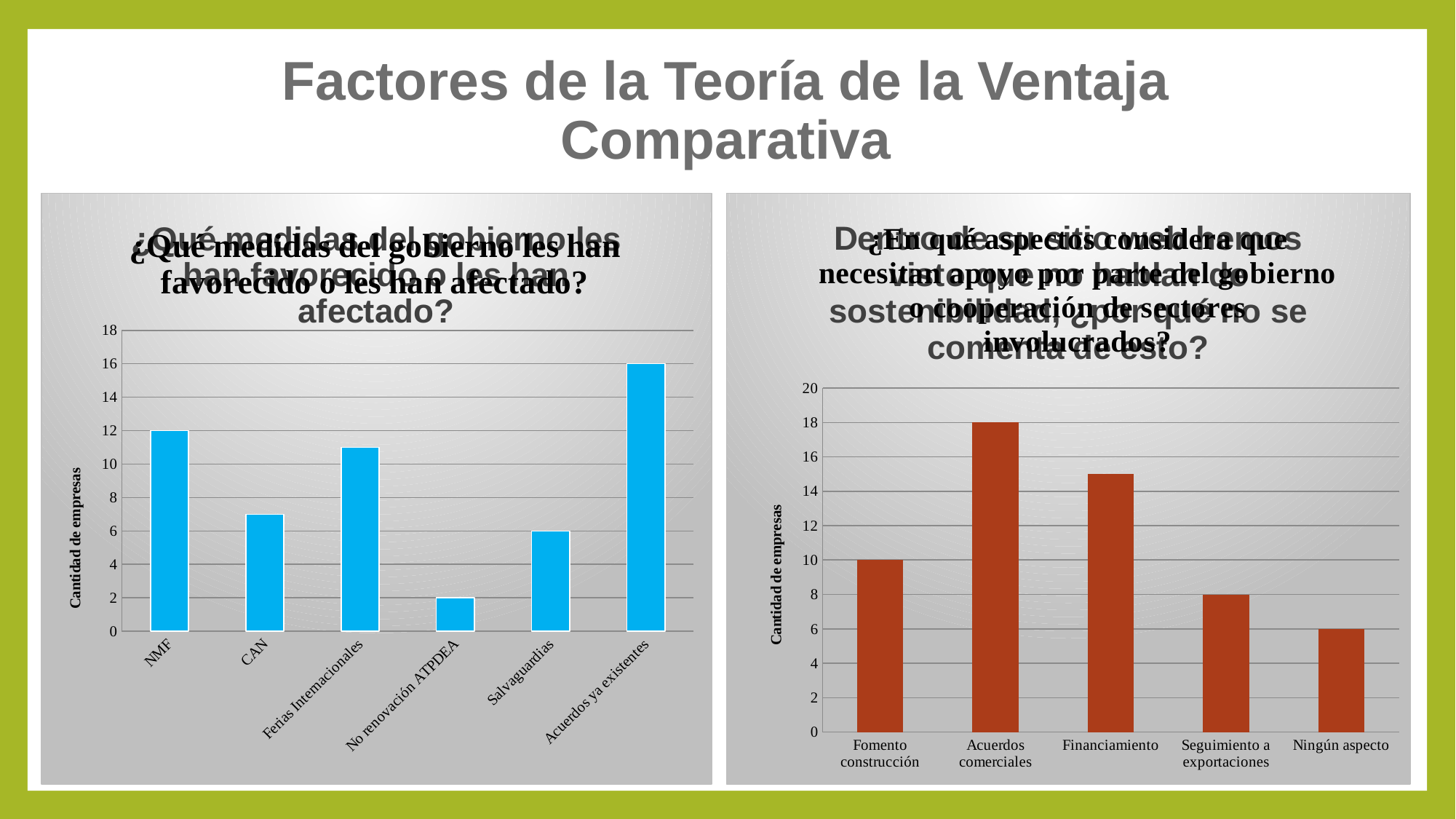

# Factores de la Teoría de la Ventaja Comparativa

### Chart: ¿Qué medidas del gobierno les han favorecido o les han afectado?

| Category |
|---|

### Chart: Dentro de su sitio web hemos visto que no hablan de sostenibilidad, ¿por qué no se comenta de esto?

| Category |
|---|

### Chart: ¿En qué aspectos considera que necesitan apoyo por parte del gobierno o cooperación de sectores involucrados?

| Category | Implementación medidas gubernamentales |
|---|---|
| Fomento construcción | 10.0 |
| Acuerdos comerciales | 18.0 |
| Financiamiento | 15.0 |
| Seguimiento a exportaciones | 8.0 |
| Ningún aspecto | 6.0 |

### Chart: ¿Qué medidas del gobierno les han favorecido o les han afectado?

| Category | Medidas gubernamentales existentes |
|---|---|
| NMF | 12.0 |
| CAN | 7.0 |
| Ferias Internacionales | 11.0 |
| No renovación ATPDEA | 2.0 |
| Salvaguardias | 6.0 |
| Acuerdos ya existentes | 16.0 |